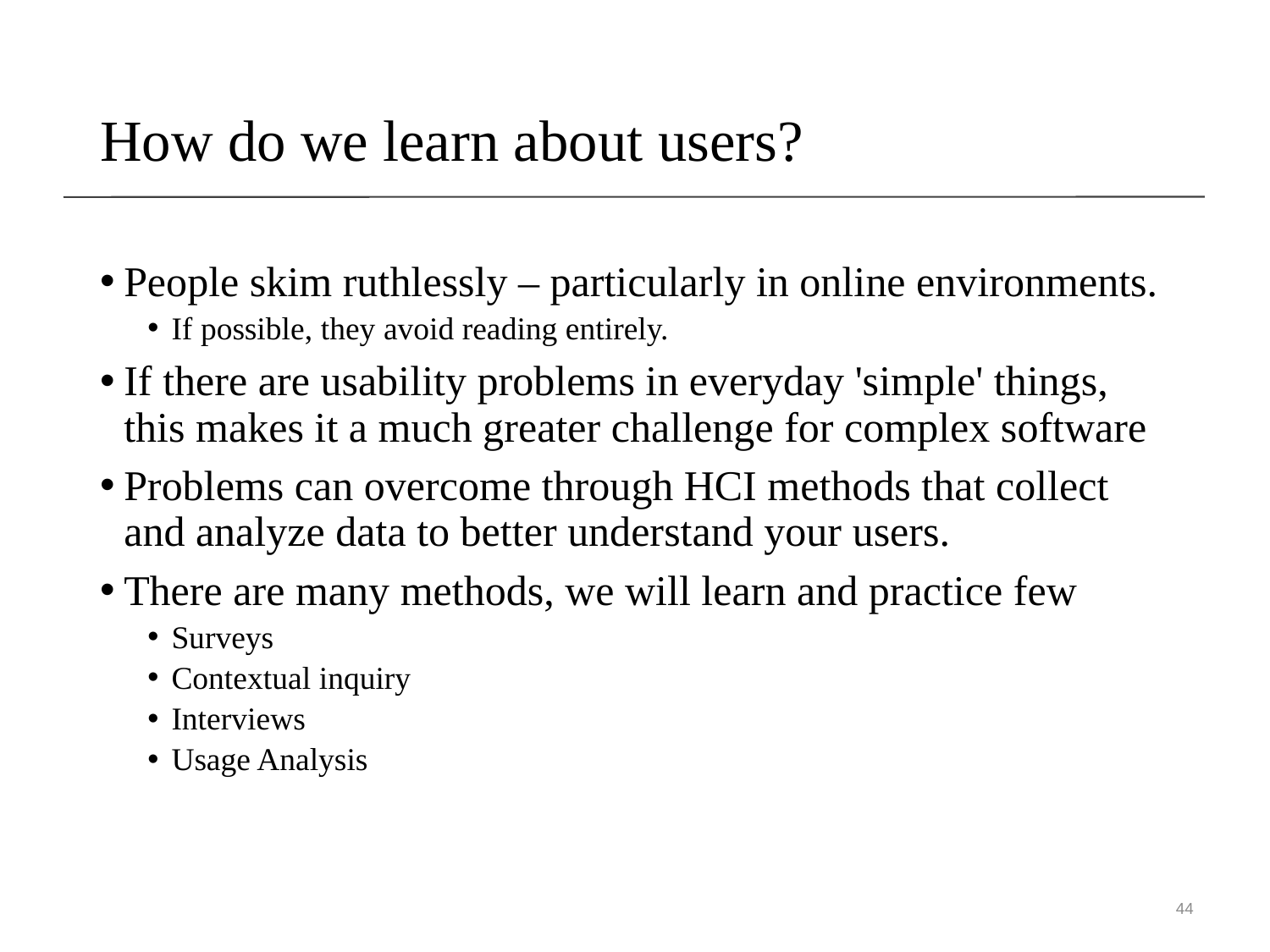

# How do we learn about users?
People skim ruthlessly – particularly in online environments.
If possible, they avoid reading entirely.
If there are usability problems in everyday 'simple' things, this makes it a much greater challenge for complex software
Problems can overcome through HCI methods that collect and analyze data to better understand your users.
There are many methods, we will learn and practice few
Surveys
Contextual inquiry
Interviews
Usage Analysis
44